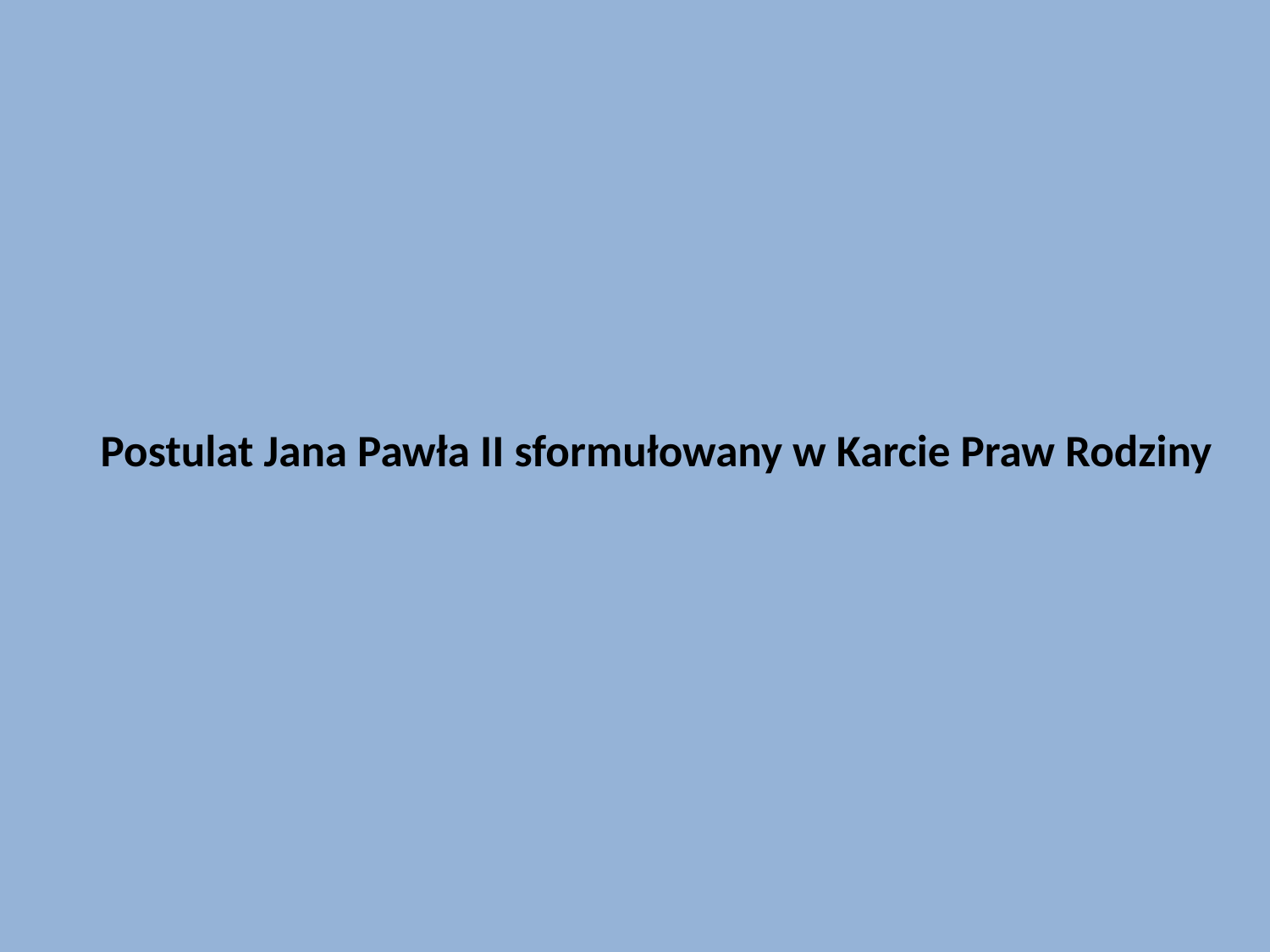

# Postulat Jana Pawła II sformułowany w Karcie Praw Rodziny